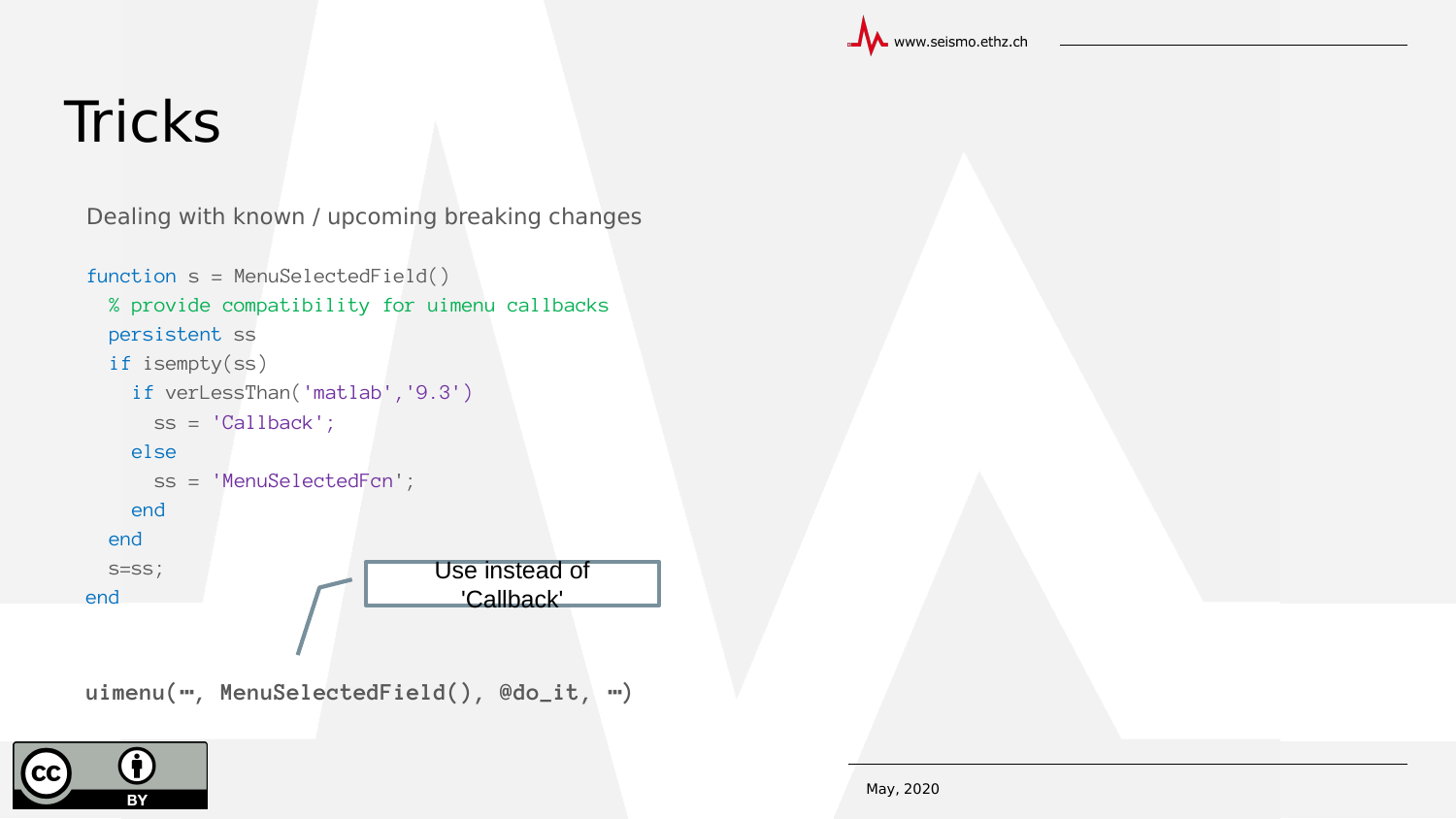

# Tricks
Dealing with known / upcoming breaking changes

function s = MenuSelectedField()
  % provide compatibility for uimenu callbacks
  persistent ss
  if isempty(ss)
    if verLessThan('matlab','9.3')
      ss = 'Callback';
    else
      ss = 'MenuSelectedFcn';
    end
  end
  s=ss;
end

uimenu(⋯, MenuSelectedField(), @do_it, ⋯)

Use instead of 'Callback'